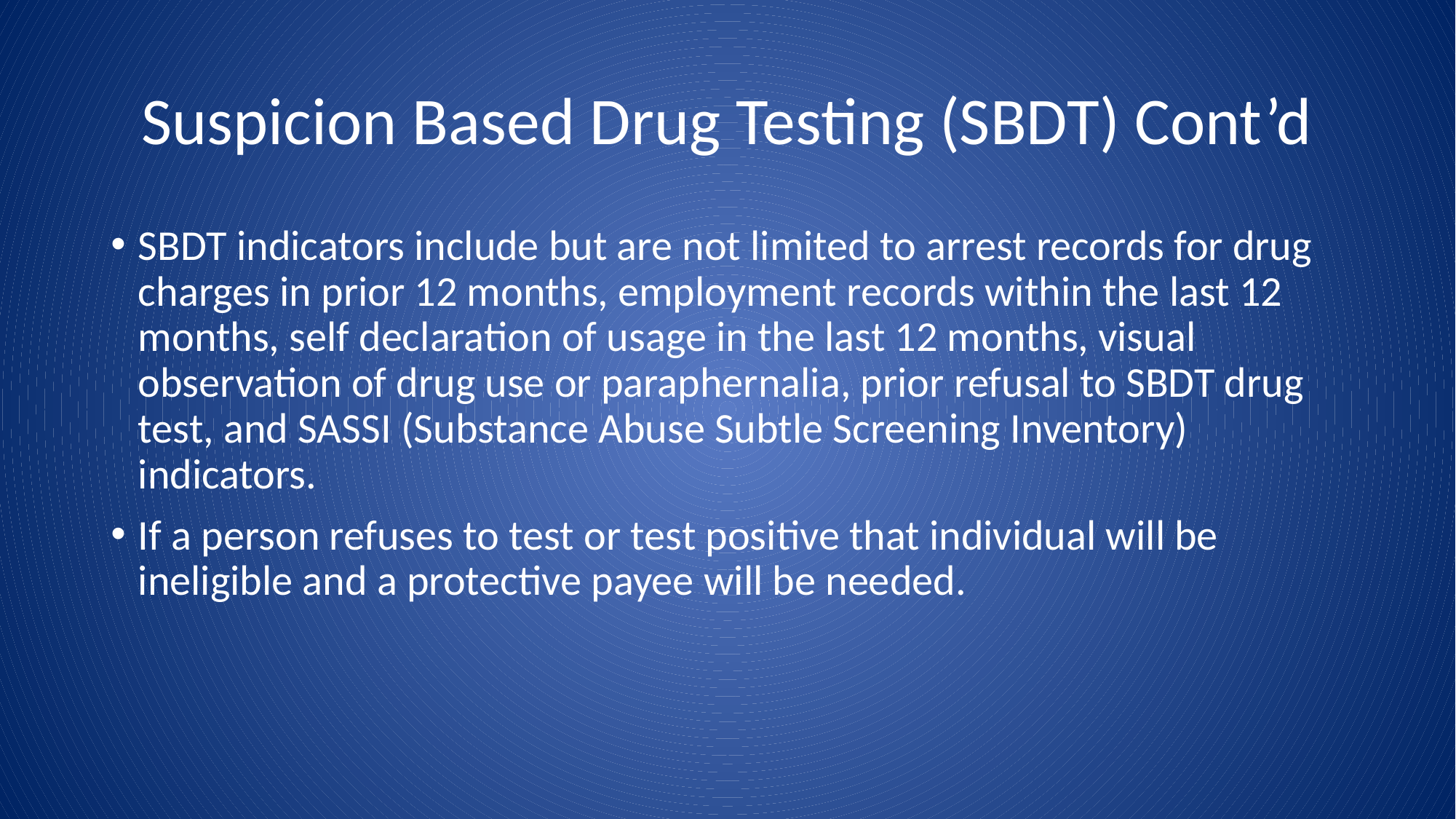

# Suspicion Based Drug Testing (SBDT) Cont’d
SBDT indicators include but are not limited to arrest records for drug charges in prior 12 months, employment records within the last 12 months, self declaration of usage in the last 12 months, visual observation of drug use or paraphernalia, prior refusal to SBDT drug test, and SASSI (Substance Abuse Subtle Screening Inventory) indicators.
If a person refuses to test or test positive that individual will be ineligible and a protective payee will be needed.